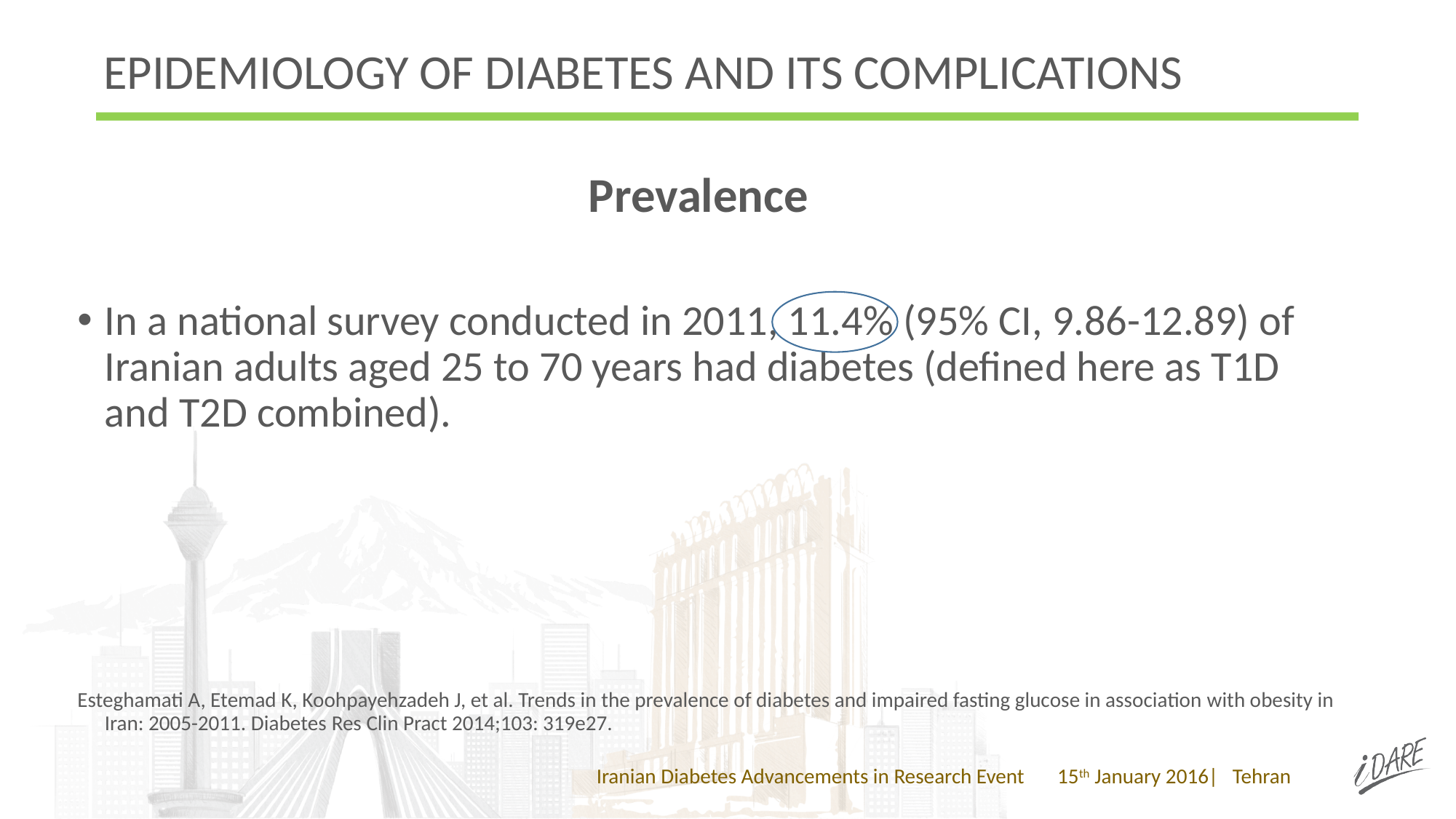

# EPIDEMIOLOGY OF DIABETES AND ITS COMPLICATIONS
                                                     Prevalence

In a national survey conducted in 2011, 11.4% (95% CI, 9.86-12.89) of Iranian adults aged 25 to 70 years had diabetes (defined here as T1D and T2D combined).

Esteghamati A, Etemad K, Koohpayehzadeh J, et al. Trends in the prevalence of diabetes and impaired fasting glucose in association with obesity in Iran: 2005-2011. Diabetes Res Clin Pract 2014;103: 319e27.